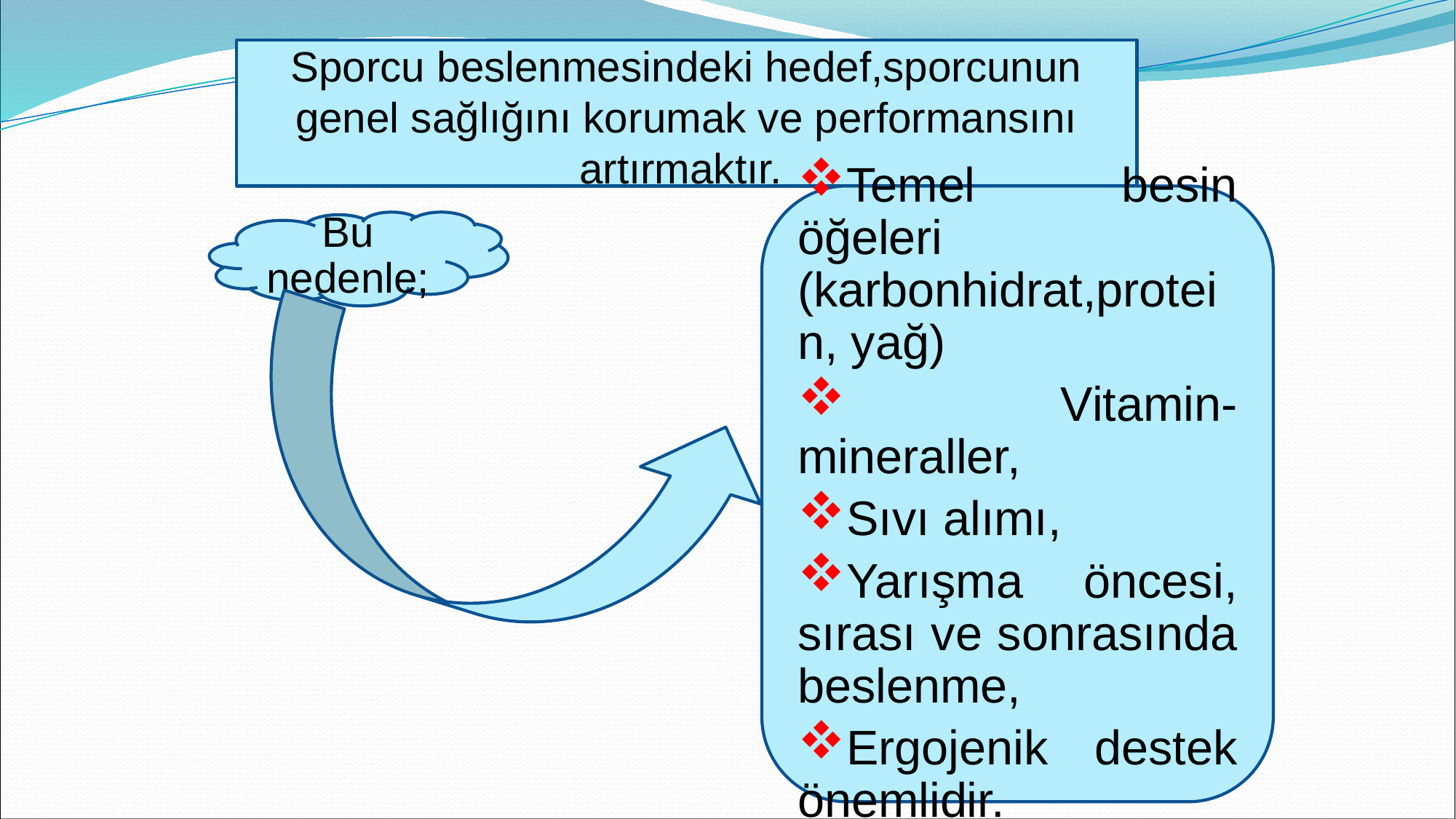

# Sporcu beslenmesindeki hedef,sporcunun genel sağlığını korumak ve performansını artırmaktır.
Temel besin öğeleri (karbonhidrat,protein, yağ)
 Vitamin-mineraller,
Sıvı alımı,
Yarışma öncesi, sırası ve sonrasında beslenme,
Ergojenik destek önemlidir.
Bu nedenle;